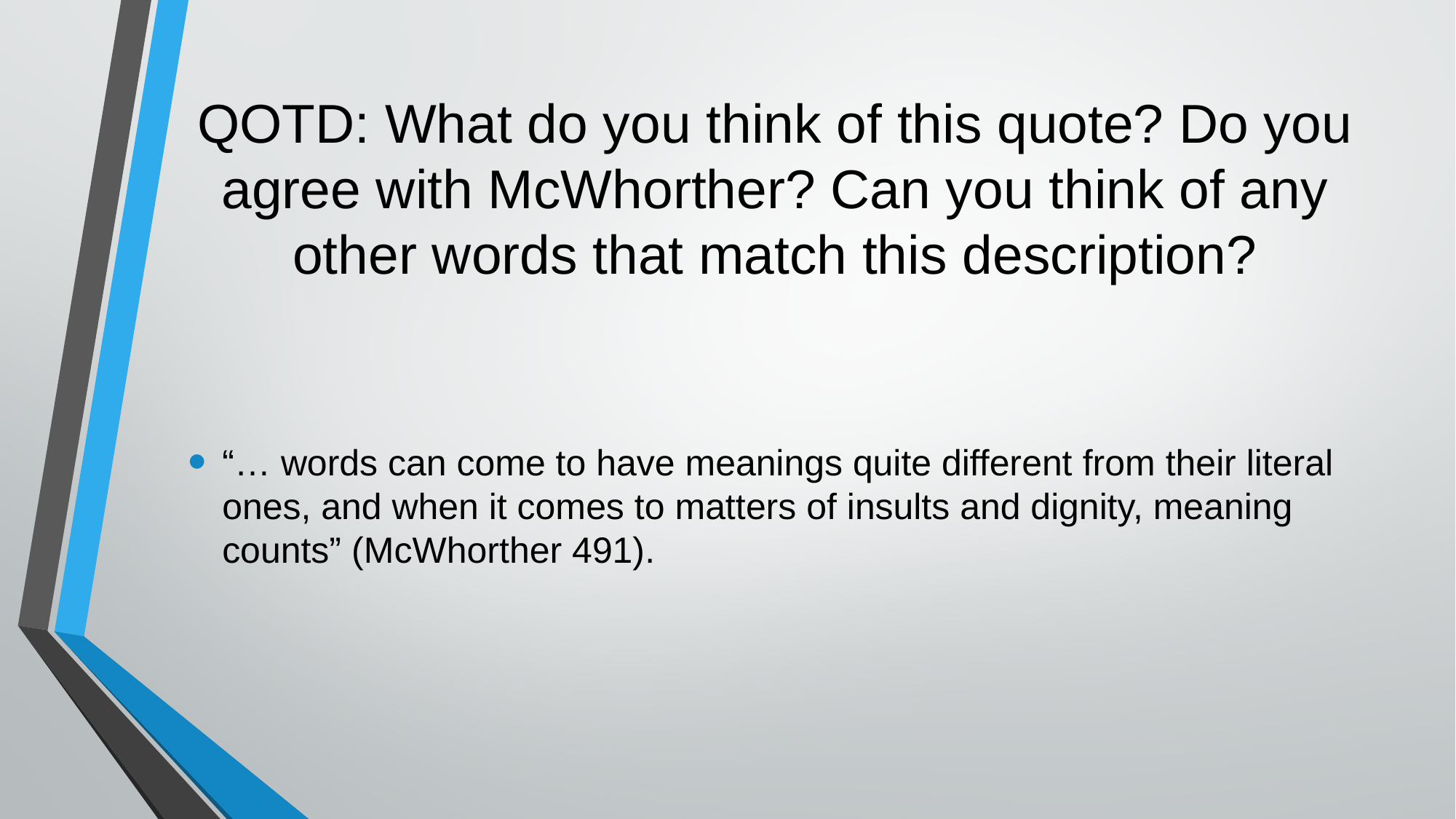

# QOTD: What do you think of this quote? Do you agree with McWhorther? Can you think of any other words that match this description?
“… words can come to have meanings quite different from their literal ones, and when it comes to matters of insults and dignity, meaning counts” (McWhorther 491).